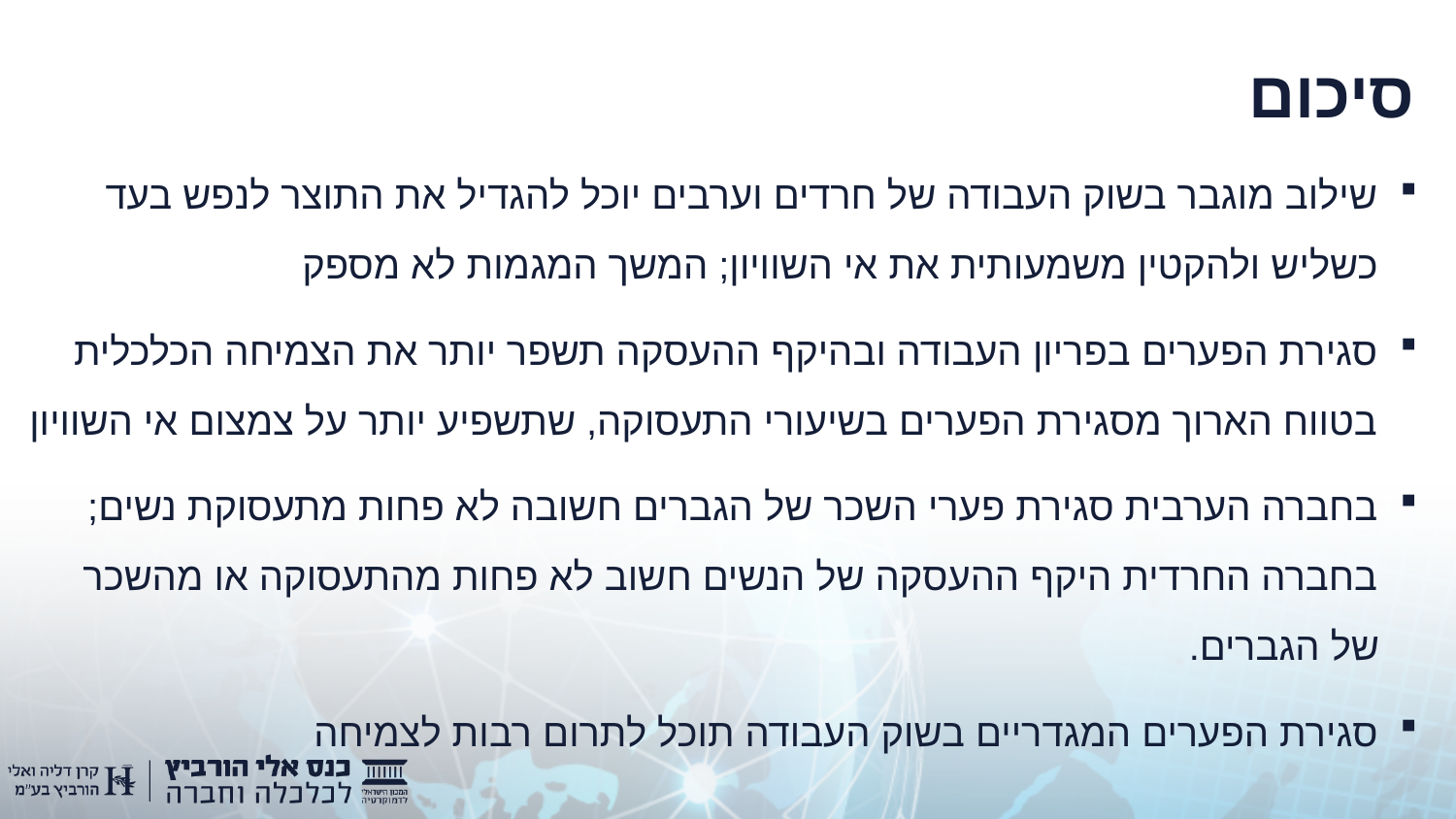

# סיכום
שילוב מוגבר בשוק העבודה של חרדים וערבים יוכל להגדיל את התוצר לנפש בעד כשליש ולהקטין משמעותית את אי השוויון; המשך המגמות לא מספק
סגירת הפערים בפריון העבודה ובהיקף ההעסקה תשפר יותר את הצמיחה הכלכלית בטווח הארוך מסגירת הפערים בשיעורי התעסוקה, שתשפיע יותר על צמצום אי השוויון
בחברה הערבית סגירת פערי השכר של הגברים חשובה לא פחות מתעסוקת נשים; בחברה החרדית היקף ההעסקה של הנשים חשוב לא פחות מהתעסוקה או מהשכר של הגברים.
סגירת הפערים המגדריים בשוק העבודה תוכל לתרום רבות לצמיחה